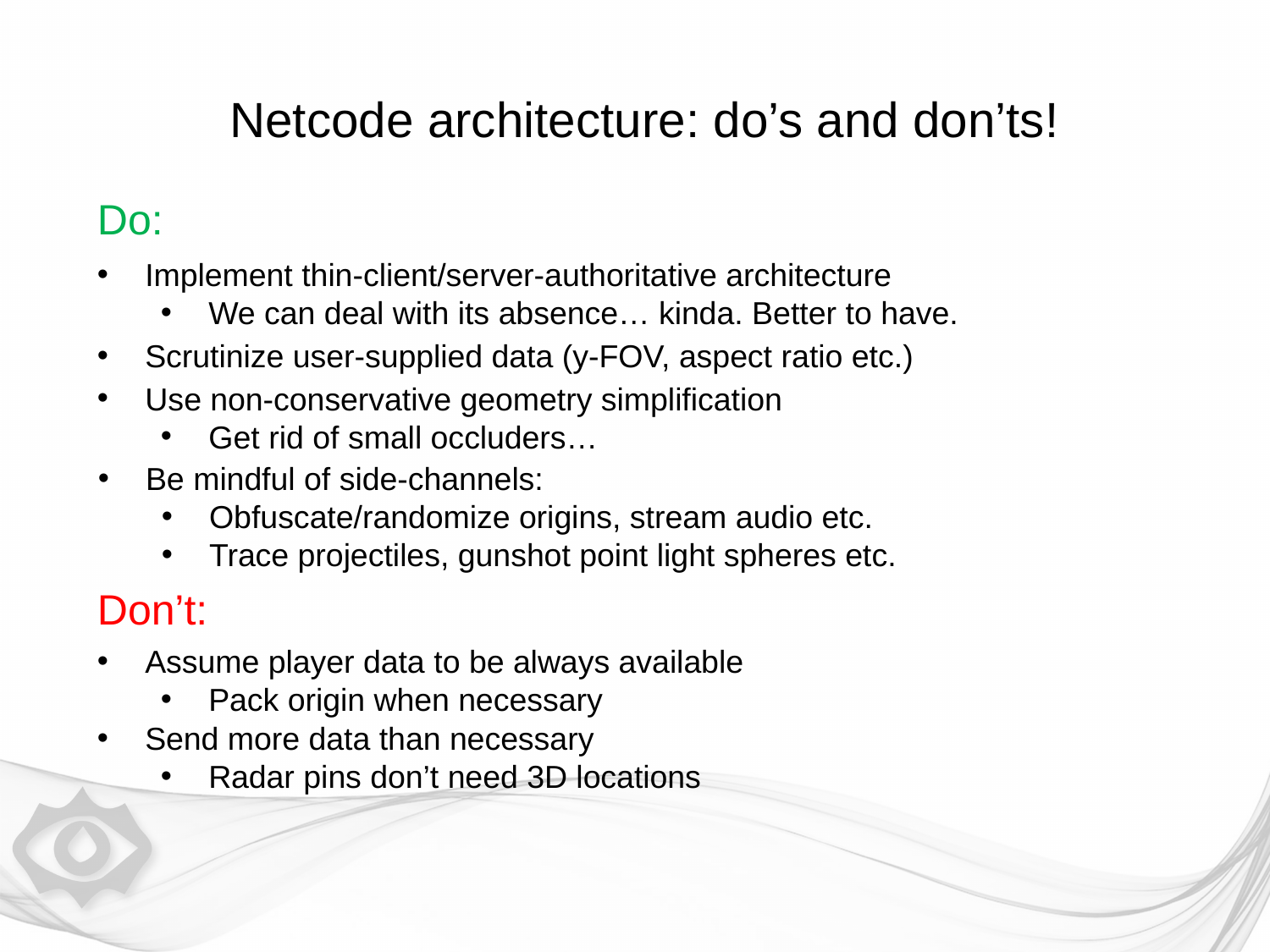

# Netcode architecture: do’s and don’ts!
Do:
Implement thin-client/server-authoritative architecture
We can deal with its absence… kinda. Better to have.
Scrutinize user-supplied data (y-FOV, aspect ratio etc.)
Use non-conservative geometry simplification
Get rid of small occluders…
Be mindful of side-channels:
Obfuscate/randomize origins, stream audio etc.
Trace projectiles, gunshot point light spheres etc.
Don’t:
Assume player data to be always available
Pack origin when necessary
Send more data than necessary
Radar pins don’t need 3D locations